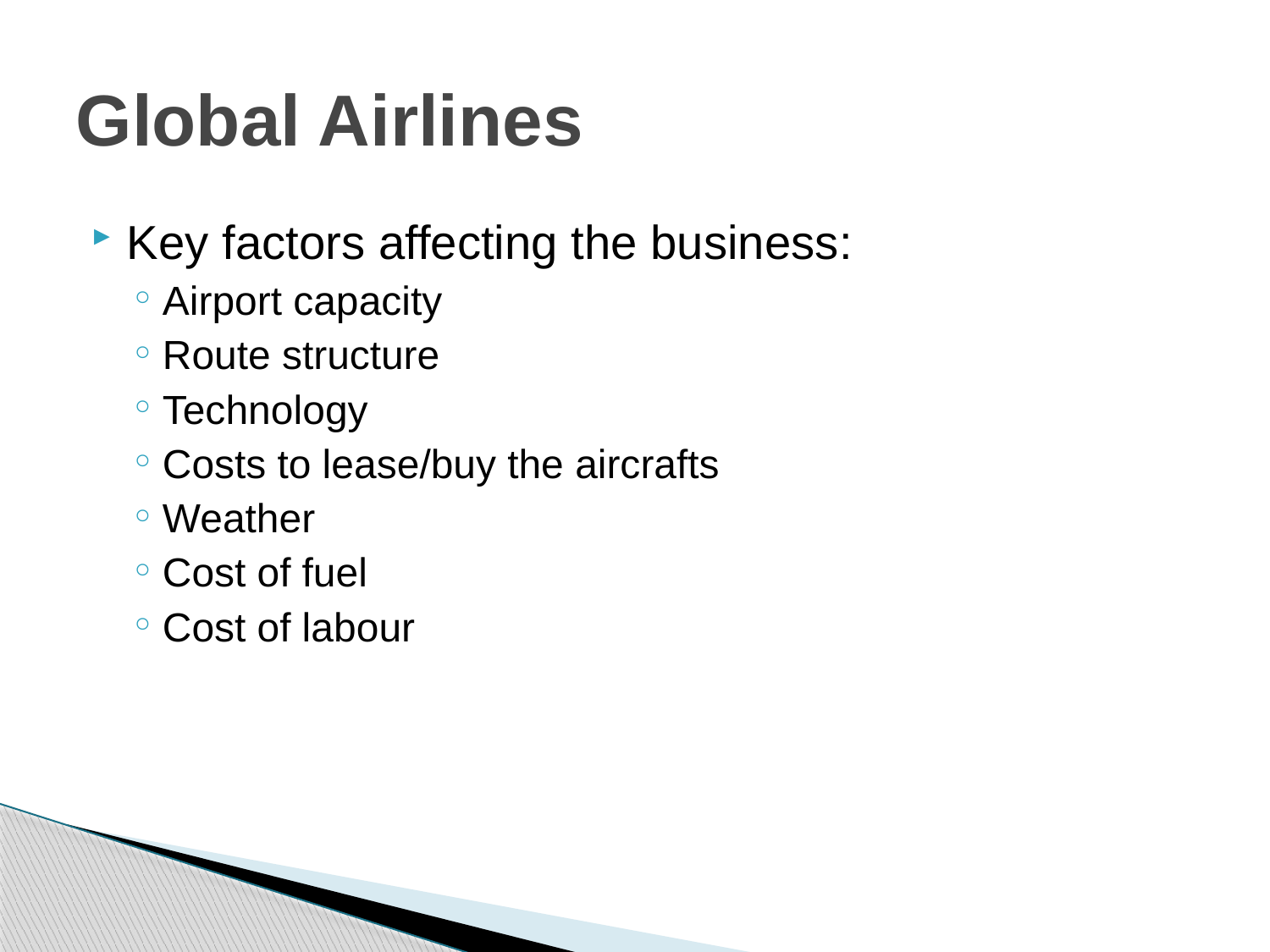

# Global Airlines
Key factors affecting the business:
Airport capacity
Route structure
Technology
Costs to lease/buy the aircrafts
Weather
Cost of fuel
Cost of labour